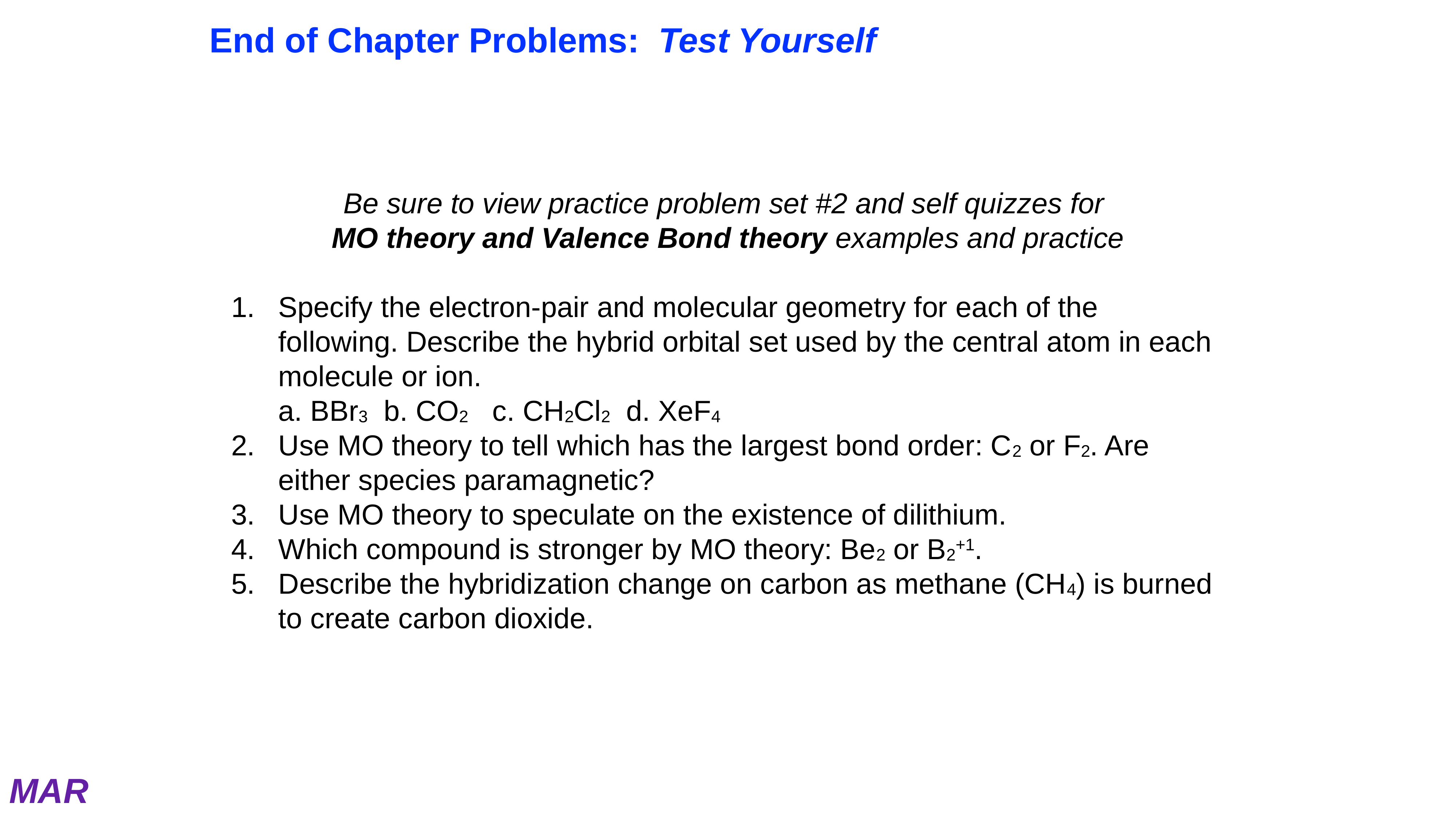

End of Chapter Problems:  Test Yourself
Be sure to view practice problem set #2 and self quizzes for
MO theory and Valence Bond theory examples and practice

Specify the electron-pair and molecular geometry for each of the following. Describe the hybrid orbital set used by the central atom in each molecule or ion.
a. BBr3  b. CO2   c. CH2Cl2  d. XeF4
Use MO theory to tell which has the largest bond order: C2 or F2. Are either species paramagnetic?
Use MO theory to speculate on the existence of dilithium.
Which compound is stronger by MO theory: Be2 or B2+1.
Describe the hybridization change on carbon as methane (CH4) is burned to create carbon dioxide.